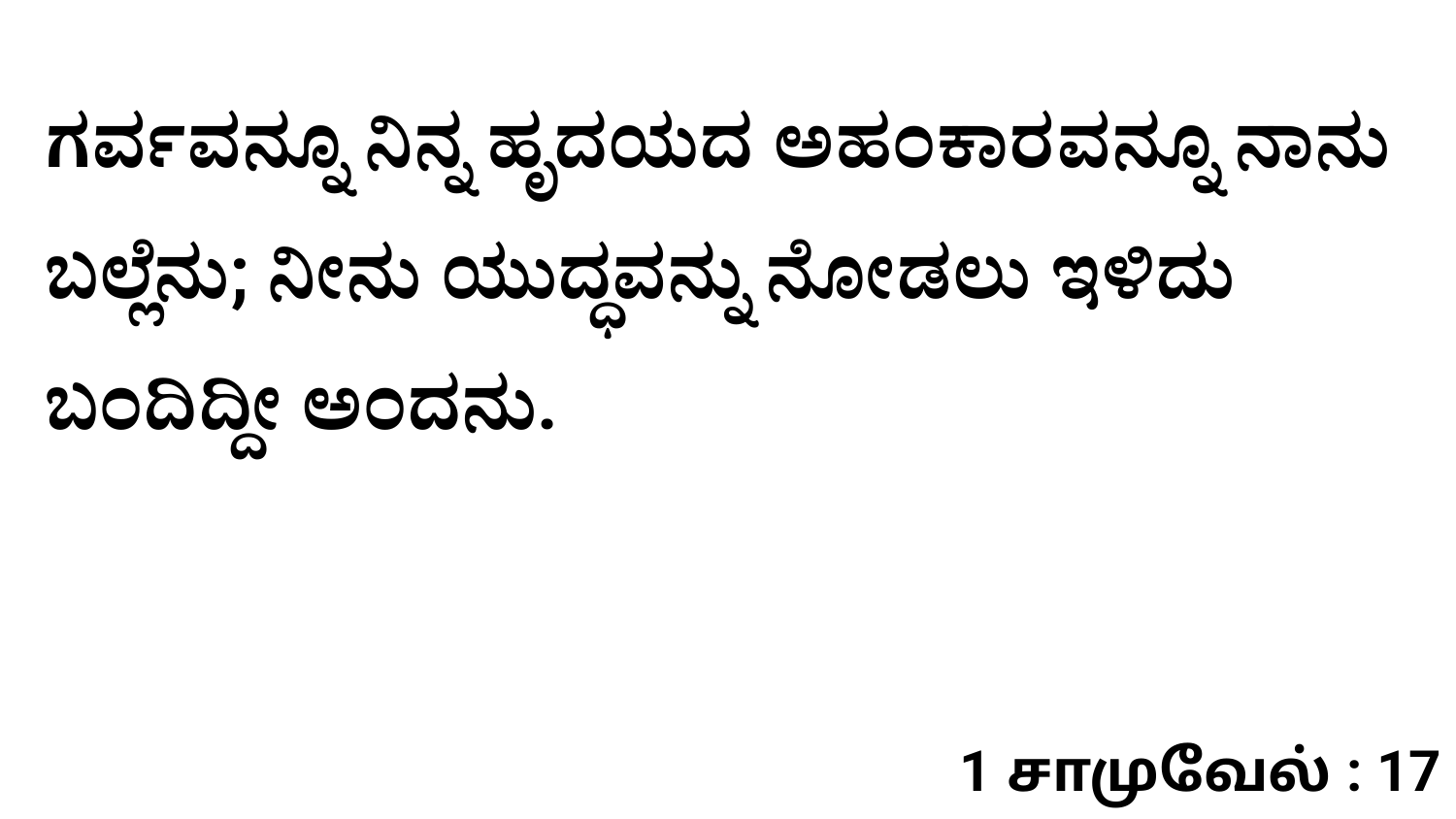

ಗರ್ವವನ್ನೂ ನಿನ್ನ ಹೃದಯದ ಅಹಂಕಾರವನ್ನೂ ನಾನು ಬಲ್ಲೆನು; ನೀನು ಯುದ್ಧವನ್ನು ನೋಡಲು ಇಳಿದು ಬಂದಿದ್ದೀ ಅಂದನು.
1 சாமுவேல் : 17